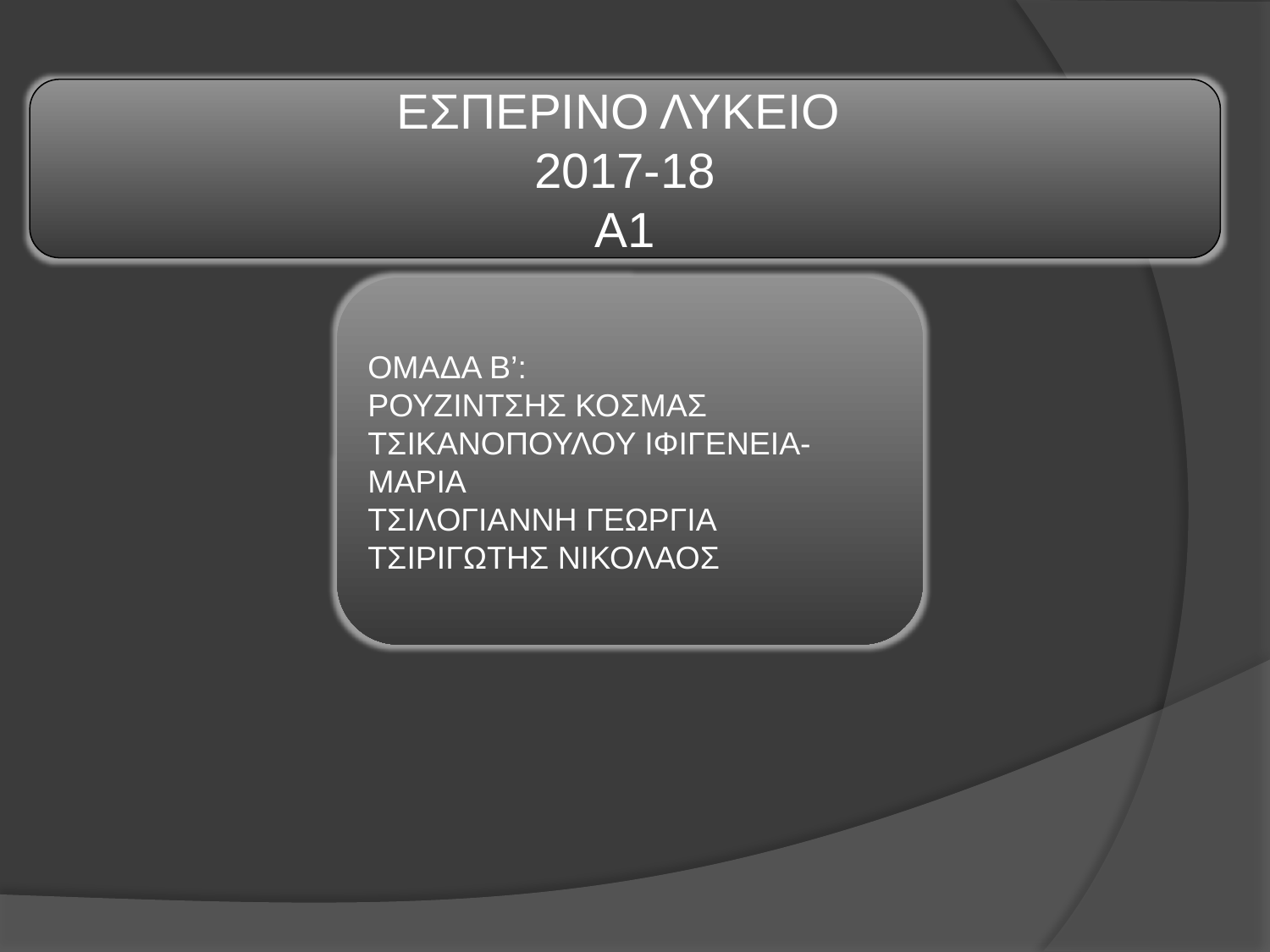

ΕΣΠΕΡΙΝΟ ΛΥΚΕΙΟ
2017-18
Α1
ΟΜΑΔΑ Β’:
ΡΟΥΖΙΝΤΣΗΣ ΚΟΣΜΑΣ
ΤΣΙΚΑΝΟΠΟΥΛΟΥ ΙΦΙΓΕΝΕΙΑ-ΜΑΡΙΑ
ΤΣΙΛΟΓΙΑΝΝΗ ΓΕΩΡΓΙΑ
ΤΣΙΡΙΓΩΤΗΣ ΝΙΚΟΛΑΟΣ